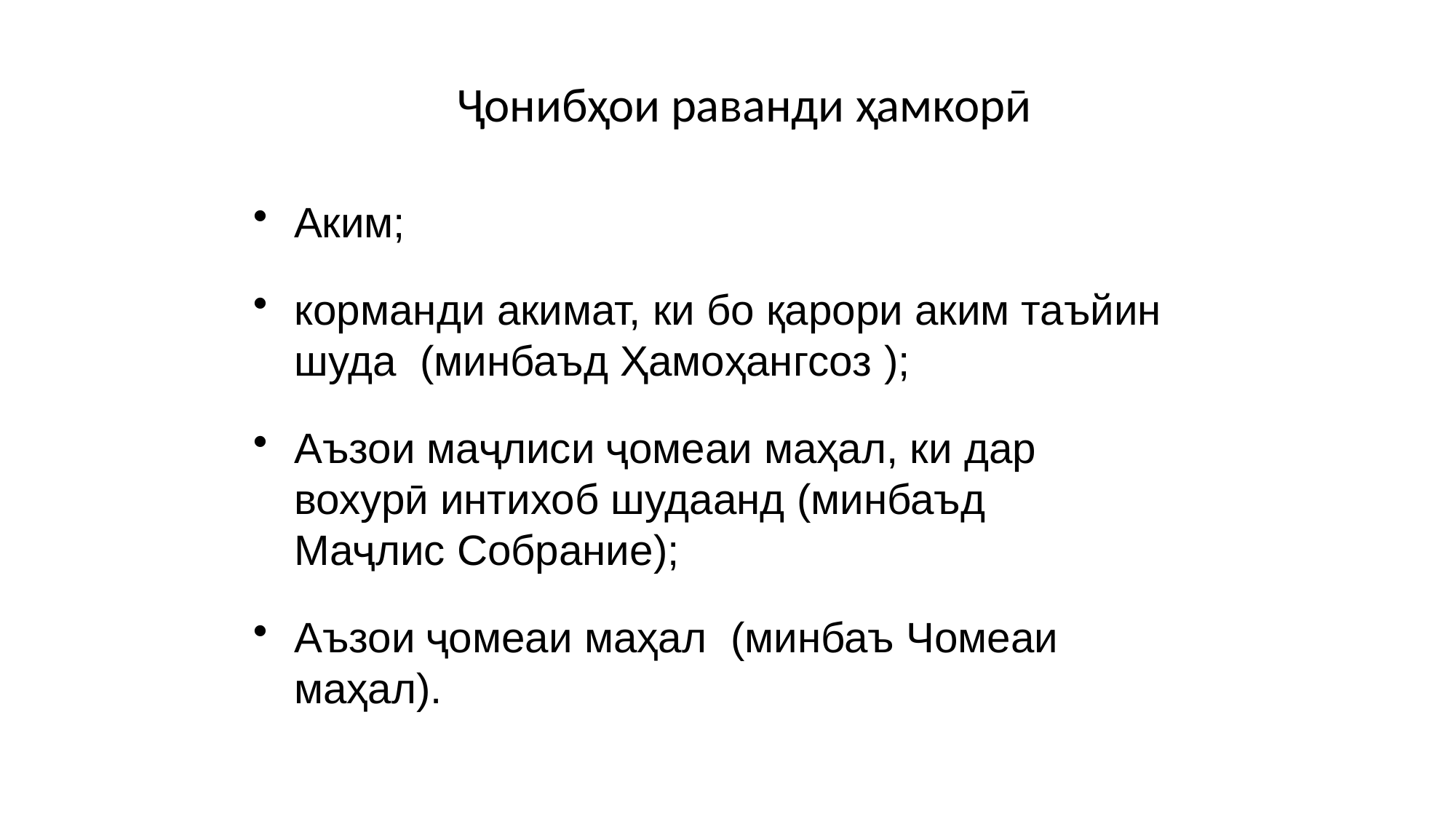

# Ҷонибҳои раванди ҳамкорӣ
Аким;
корманди акимат, ки бо қарори аким таъйин шуда  (минбаъд Ҳамоҳангсоз );
Аъзои маҷлиси ҷомеаи маҳал, ки дар вохурӣ интихоб шудаанд (минбаъд Маҷлис Собрание);
Аъзои ҷомеаи маҳал  (минбаъ Чомеаи маҳал).